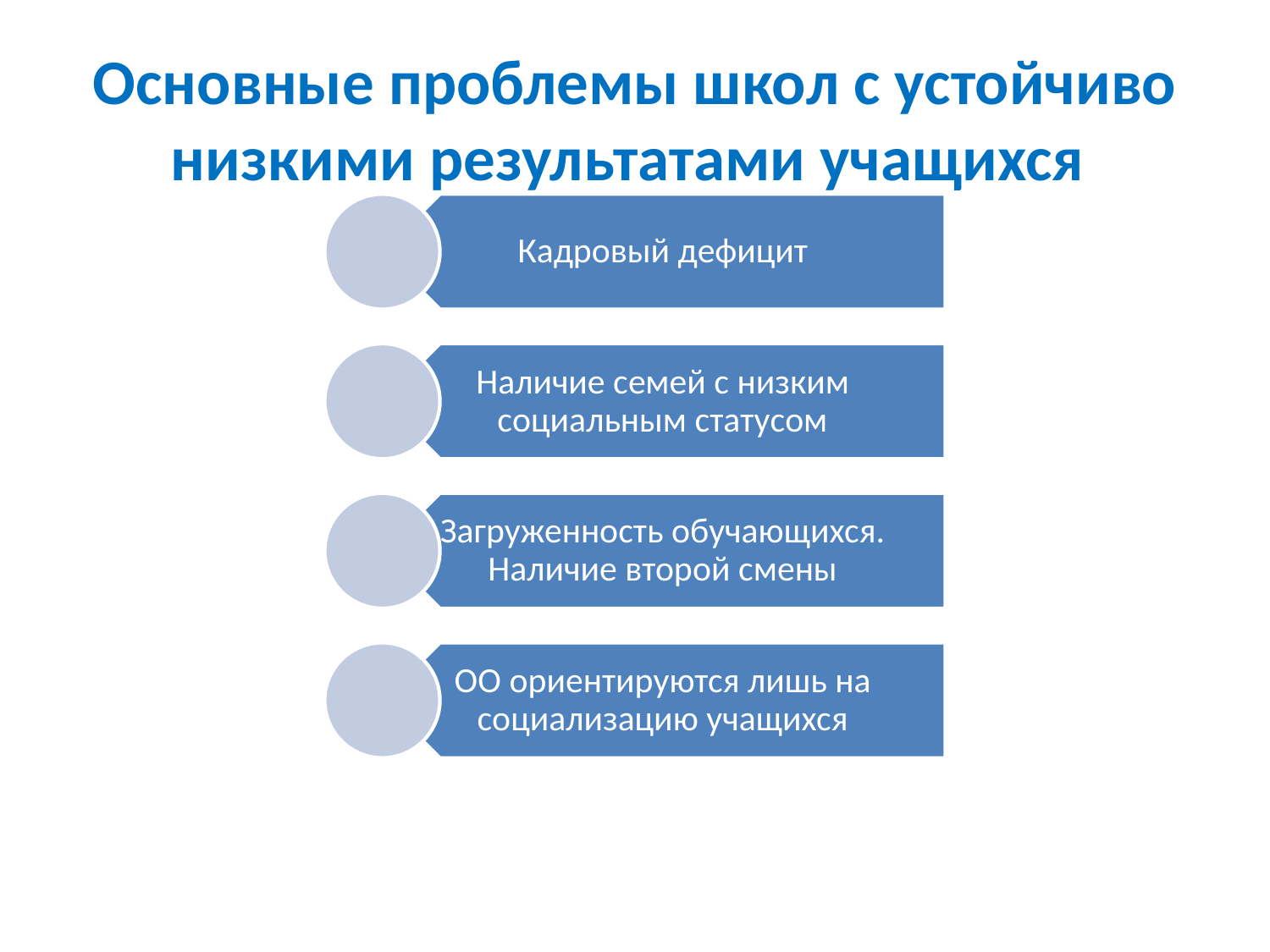

# Основные проблемы школ с устойчиво низкими результатами учащихся
Кадровый дефицит
Наличие семей с низким социальным статусом
Загруженность обучающихся. Наличие второй смены
ОО ориентируются лишь на социализацию учащихся